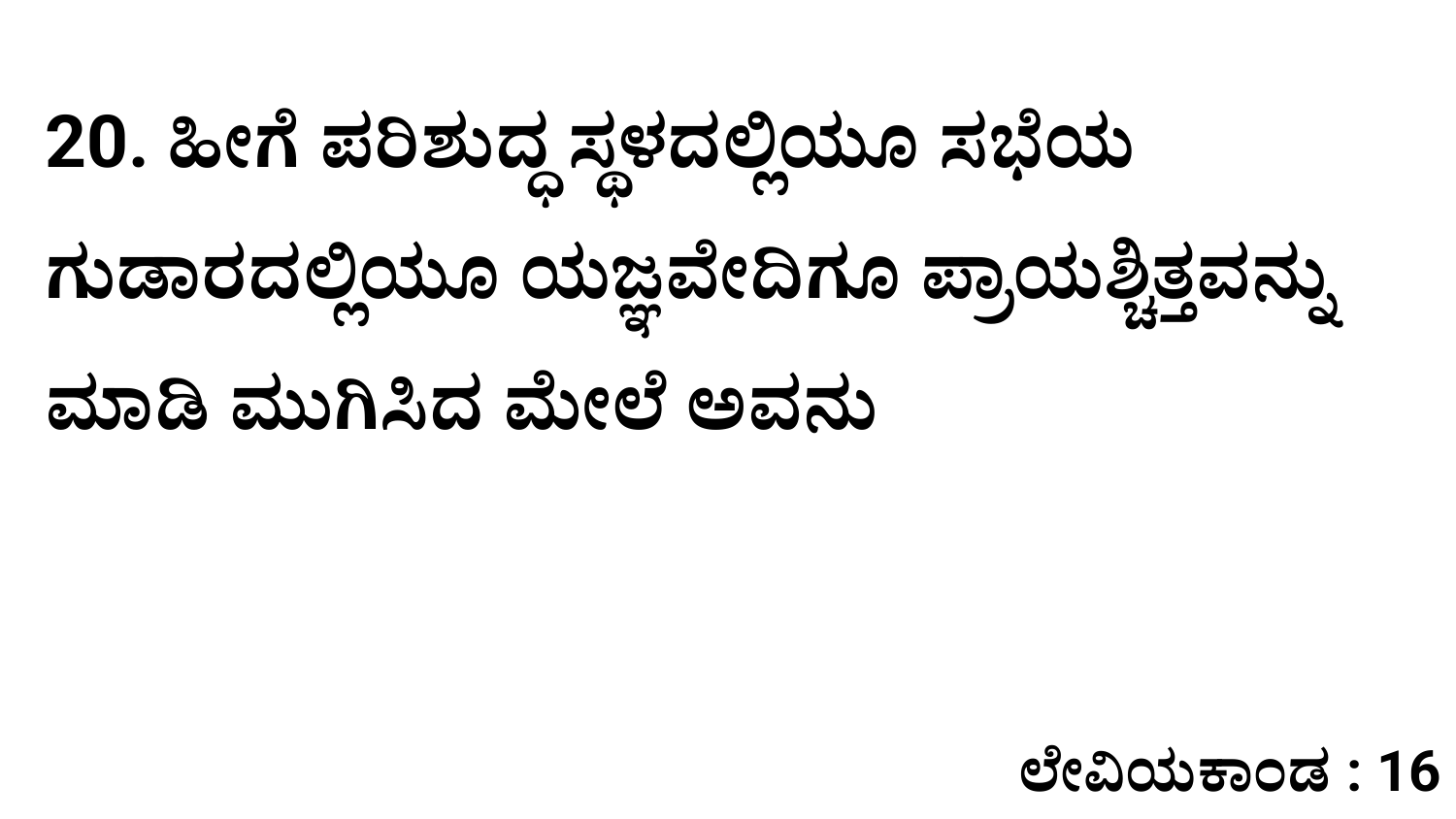

20. ಹೀಗೆ ಪರಿಶುದ್ಧ ಸ್ಥಳದಲ್ಲಿಯೂ ಸಭೆಯ ಗುಡಾರದಲ್ಲಿಯೂ ಯಜ್ಞವೇದಿಗೂ ಪ್ರಾಯಶ್ಚಿತ್ತವನ್ನು ಮಾಡಿ ಮುಗಿಸಿದ ಮೇಲೆ ಅವನು
ಲೇವಿಯಕಾಂಡ : 16